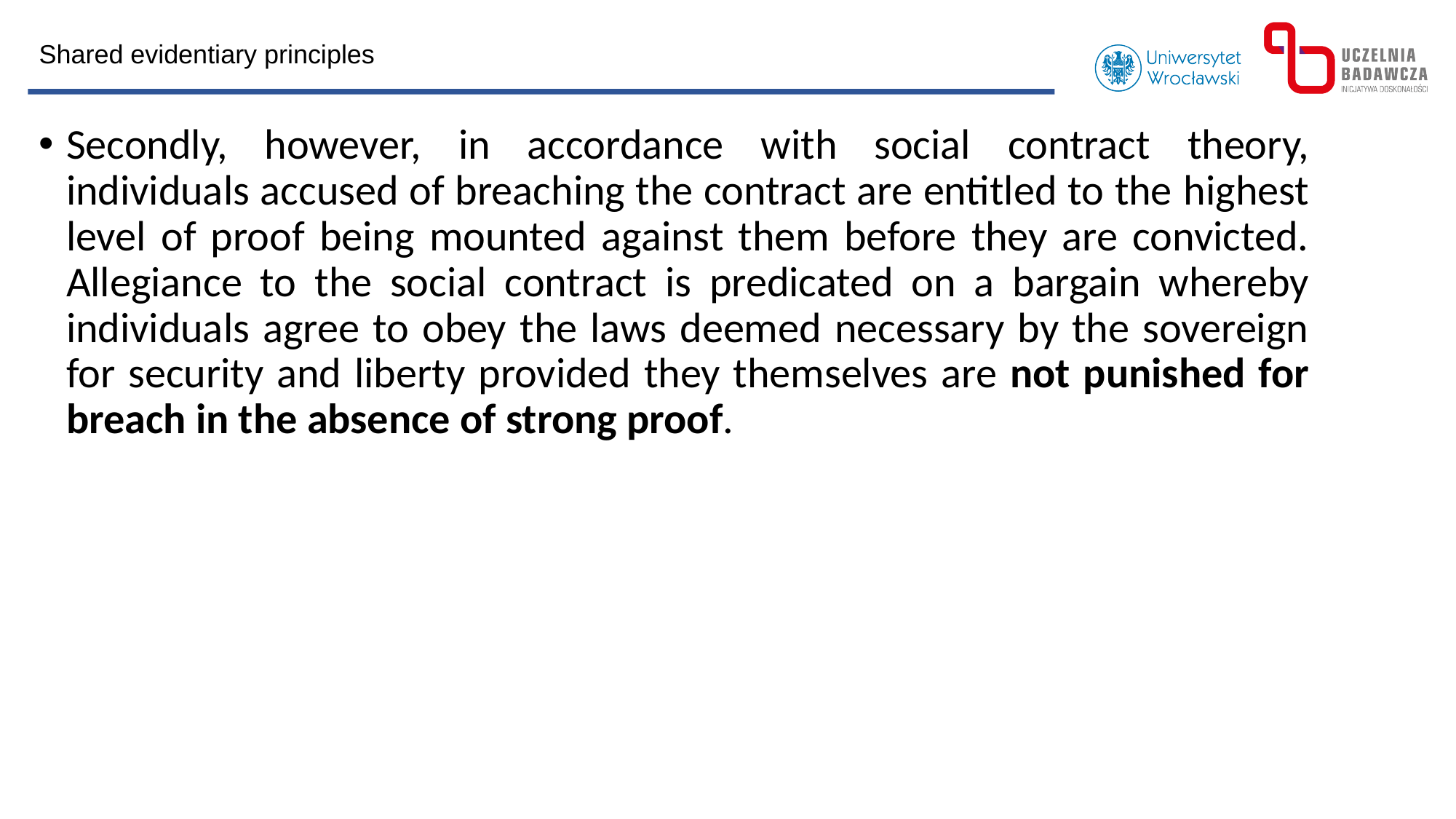

Shared evidentiary principles
Secondly, however, in accordance with social contract theory, individuals accused of breaching the contract are entitled to the highest level of proof being mounted against them before they are convicted. Allegiance to the social contract is predicated on a bargain whereby individuals agree to obey the laws deemed necessary by the sovereign for security and liberty provided they themselves are not punished for breach in the absence of strong proof.